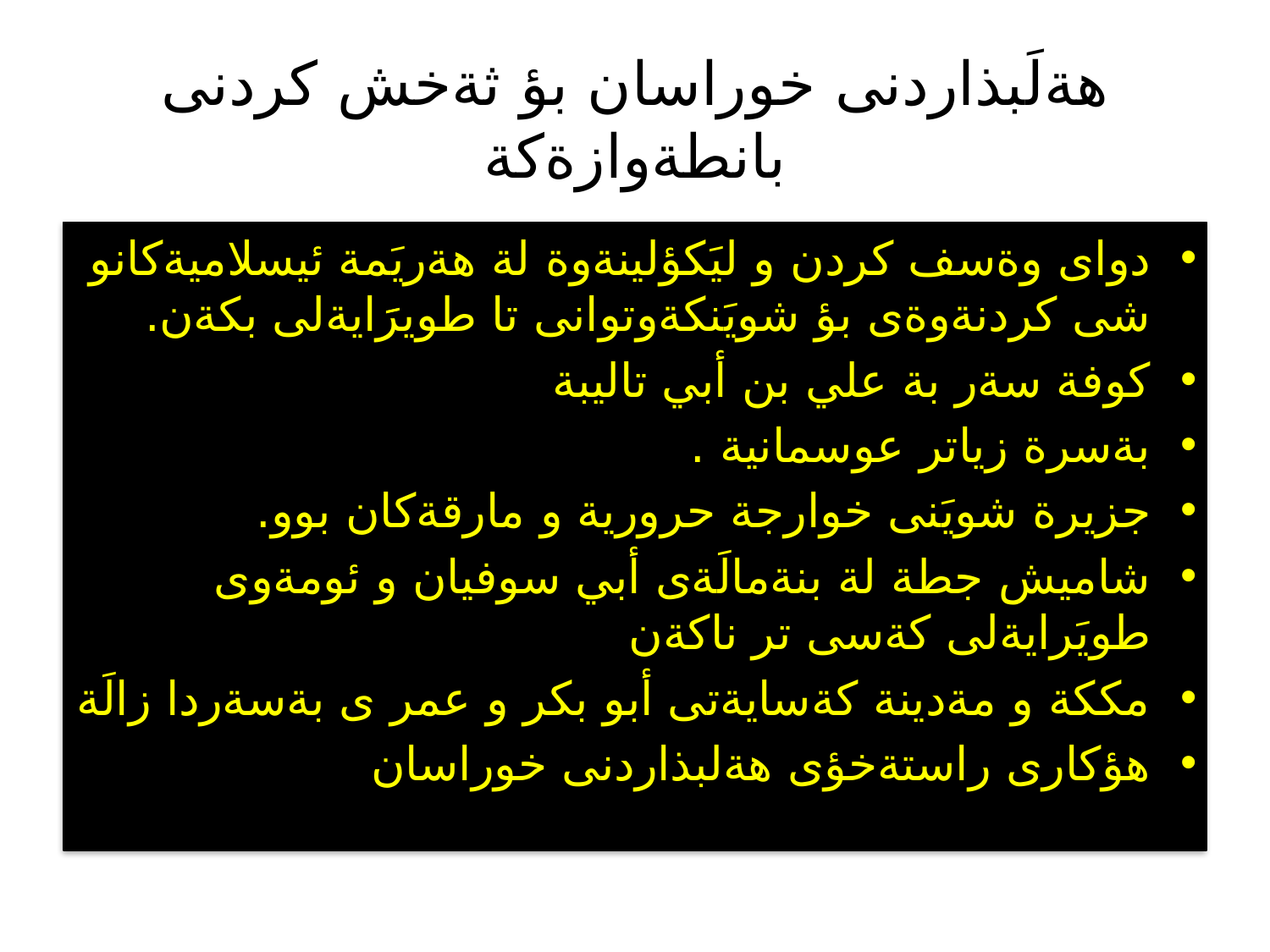

# هةلَبذاردنى خوراسان بؤ ثةخش كردنى بانطةوازةكة
دواى وةسف كردن و ليَكؤلينةوة لة هةريَمة ئيسلاميةكانو شى كردنةوةى بؤ شويَنكةوتوانى تا طويرََايةلى بكةن.
كوفة سةر بة علي بن أبي تاليبة
بةسرة زياتر عوسمانية .
جزيرة شويَنى خوارجة حرورية و مارقةكان بوو.
شاميش جطة لة بنةمالَةى أبي سوفيان و ئومةوى طويَرايةلى كةسى تر ناكةن
مككة و مةدينة كةسايةتى أبو بكر و عمر ى بةسةردا زالَة
هؤكارى راستةخؤى هةلبذاردنى خوراسان